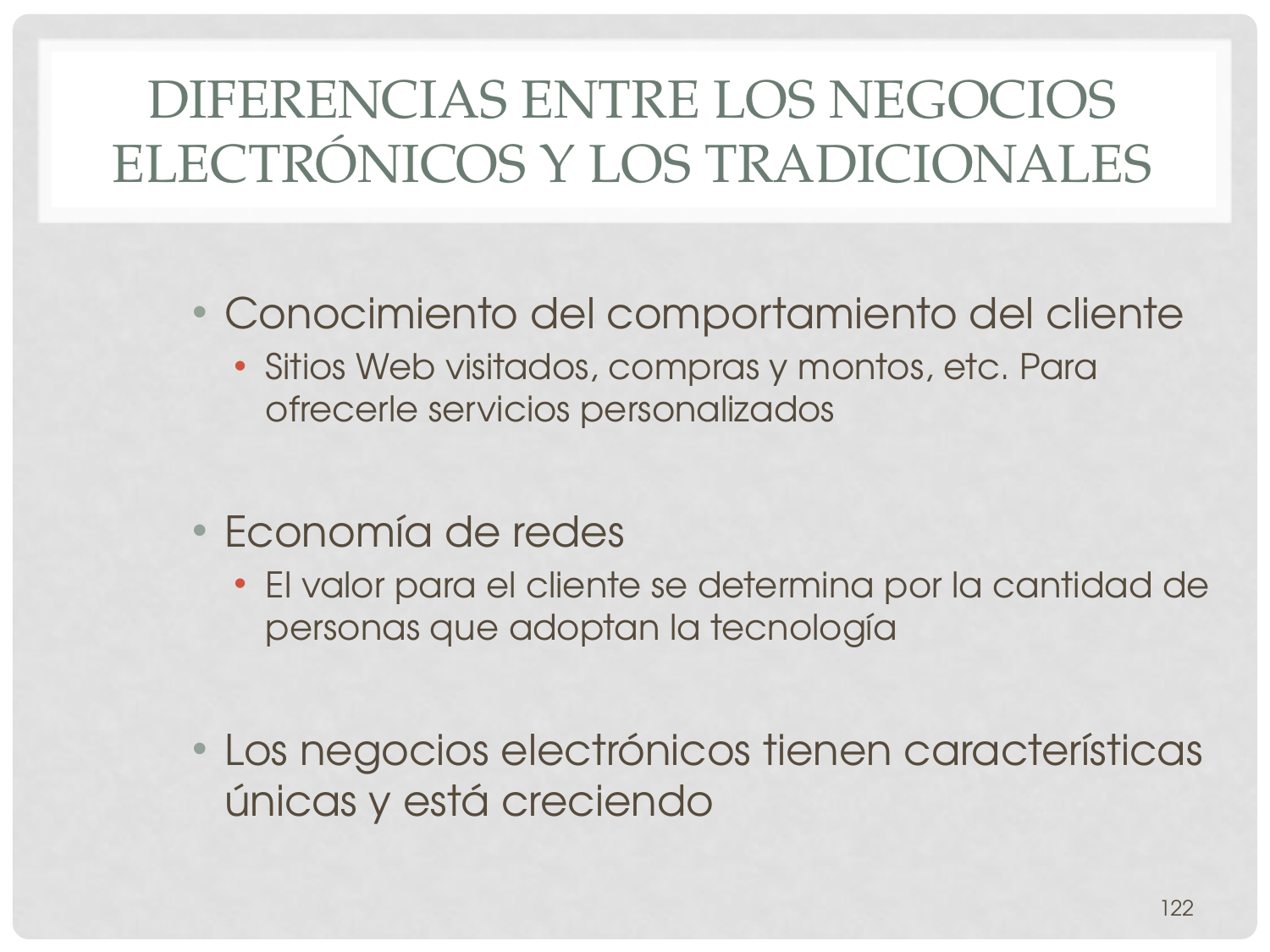

# Diferencias entre los Negocios electrónicos y los tradicionales
Conocimiento del comportamiento del cliente
Sitios Web visitados, compras y montos, etc. Para ofrecerle servicios personalizados

Economía de redes
El valor para el cliente se determina por la cantidad de personas que adoptan la tecnología

Los negocios electrónicos tienen características únicas y está creciendo
122